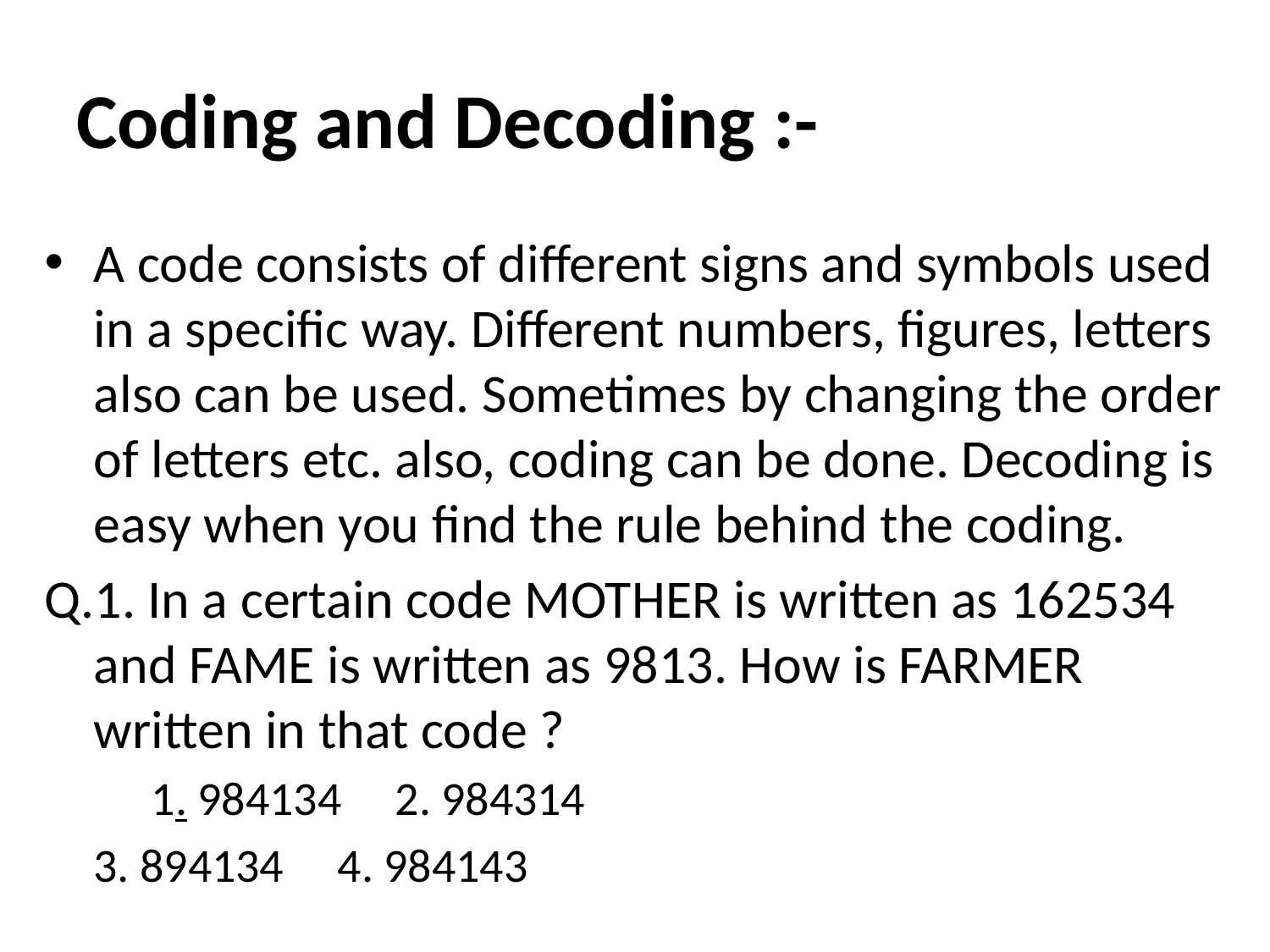

# Coding and Decoding :-
A code consists of different signs and symbols used in a specific way. Different numbers, figures, letters also can be used. Sometimes by changing the order of letters etc. also, coding can be done. Decoding is easy when you find the rule behind the coding.
Q.1. In a certain code MOTHER is written as 162534 and FAME is written as 9813. How is FARMER written in that code ?
		1. 984134 			2. 984314
		3. 894134 			4. 984143